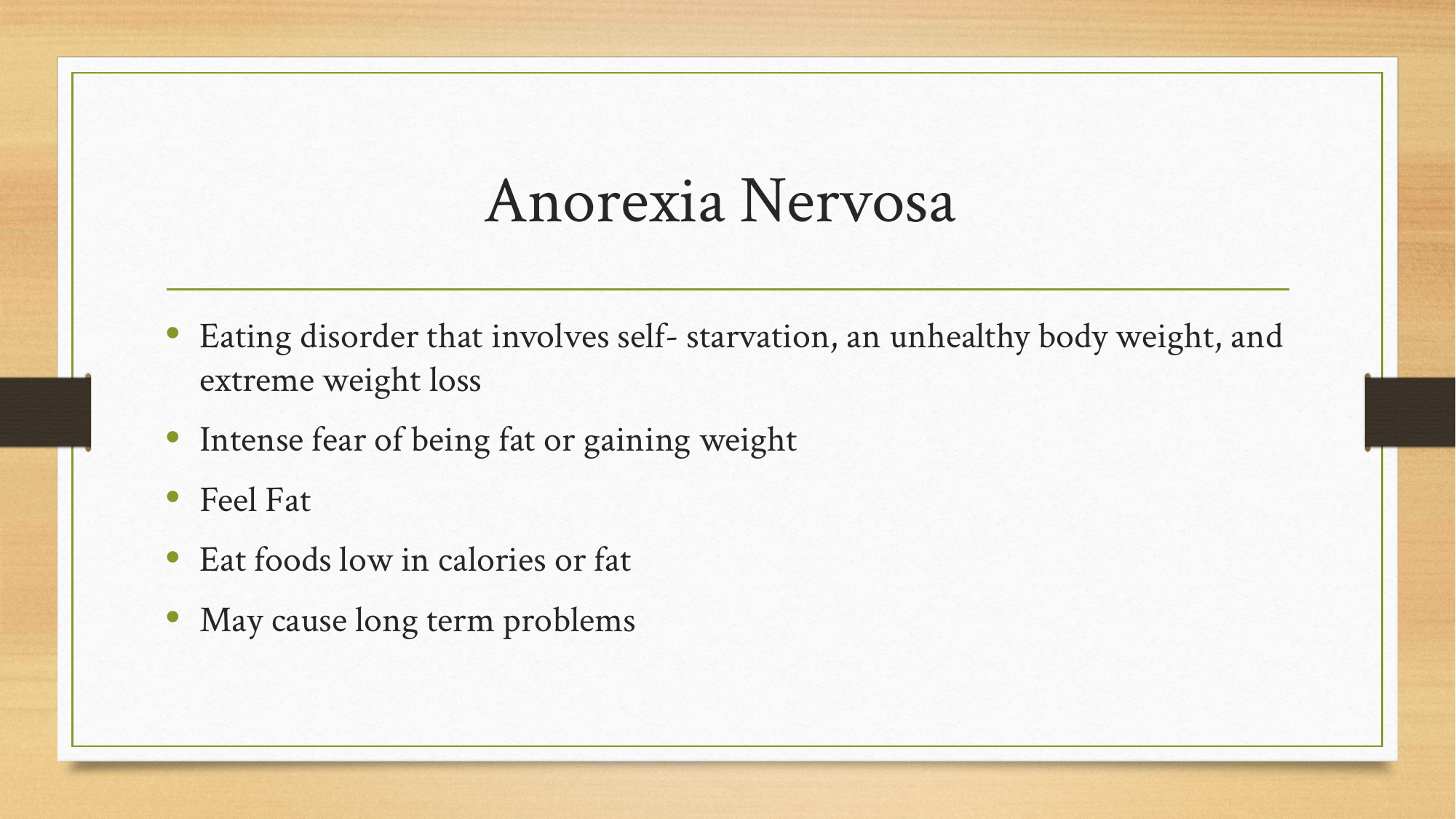

# Anorexia Nervosa
Eating disorder that involves self- starvation, an unhealthy body weight, and extreme weight loss
Intense fear of being fat or gaining weight
Feel Fat
Eat foods low in calories or fat
May cause long term problems